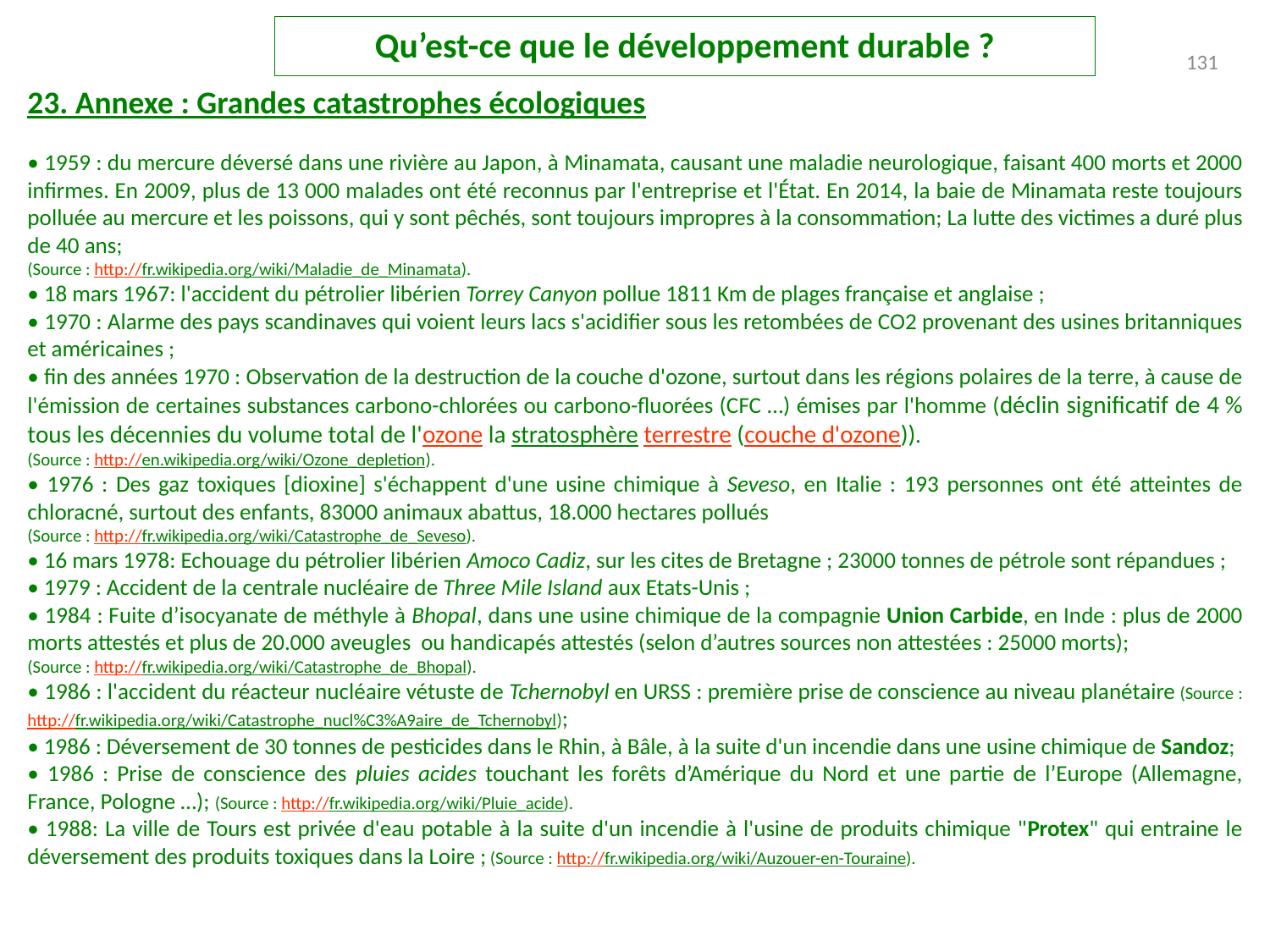

Qu’est-ce que le développement durable ?
131
23. Annexe : Grandes catastrophes écologiques

• 1959 : du mercure déversé dans une rivière au Japon, à Minamata, causant une maladie neurologique, faisant 400 morts et 2000 infirmes. En 2009, plus de 13 000 malades ont été reconnus par l'entreprise et l'État. En 2014, la baie de Minamata reste toujours polluée au mercure et les poissons, qui y sont pêchés, sont toujours impropres à la consommation; La lutte des victimes a duré plus de 40 ans;
(Source : http://fr.wikipedia.org/wiki/Maladie_de_Minamata).
• 18 mars 1967: l'accident du pétrolier libérien Torrey Canyon pollue 1811 Km de plages française et anglaise ;
• 1970 : Alarme des pays scandinaves qui voient leurs lacs s'acidifier sous les retombées de CO2 provenant des usines britanniques et américaines ;
• fin des années 1970 : Observation de la destruction de la couche d'ozone, surtout dans les régions polaires de la terre, à cause de l'émission de certaines substances carbono-chlorées ou carbono-fluorées (CFC …) émises par l'homme (déclin significatif de 4 % tous les décennies du volume total de l'ozone la stratosphère terrestre (couche d'ozone)).
(Source : http://en.wikipedia.org/wiki/Ozone_depletion).
• 1976 : Des gaz toxiques [dioxine] s'échappent d'une usine chimique à Seveso, en Italie : 193 personnes ont été atteintes de chloracné, surtout des enfants, 83000 animaux abattus, 18.000 hectares pollués
(Source : http://fr.wikipedia.org/wiki/Catastrophe_de_Seveso).
• 16 mars 1978: Echouage du pétrolier libérien Amoco Cadiz, sur les cites de Bretagne ; 23000 tonnes de pétrole sont répandues ;
• 1979 : Accident de la centrale nucléaire de Three Mile Island aux Etats-Unis ;
• 1984 : Fuite d’isocyanate de méthyle à Bhopal, dans une usine chimique de la compagnie Union Carbide, en Inde : plus de 2000 morts attestés et plus de 20.000 aveugles  ou handicapés attestés (selon d’autres sources non attestées : 25000 morts);
(Source : http://fr.wikipedia.org/wiki/Catastrophe_de_Bhopal).
• 1986 : l'accident du réacteur nucléaire vétuste de Tchernobyl en URSS : première prise de conscience au niveau planétaire (Source : http://fr.wikipedia.org/wiki/Catastrophe_nucl%C3%A9aire_de_Tchernobyl);
• 1986 : Déversement de 30 tonnes de pesticides dans le Rhin, à Bâle, à la suite d'un incendie dans une usine chimique de Sandoz;
• 1986 : Prise de conscience des pluies acides touchant les forêts d’Amérique du Nord et une partie de l’Europe (Allemagne, France, Pologne …); (Source : http://fr.wikipedia.org/wiki/Pluie_acide).
• 1988: La ville de Tours est privée d'eau potable à la suite d'un incendie à l'usine de produits chimique "Protex" qui entraine le déversement des produits toxiques dans la Loire ; (Source : http://fr.wikipedia.org/wiki/Auzouer-en-Touraine).